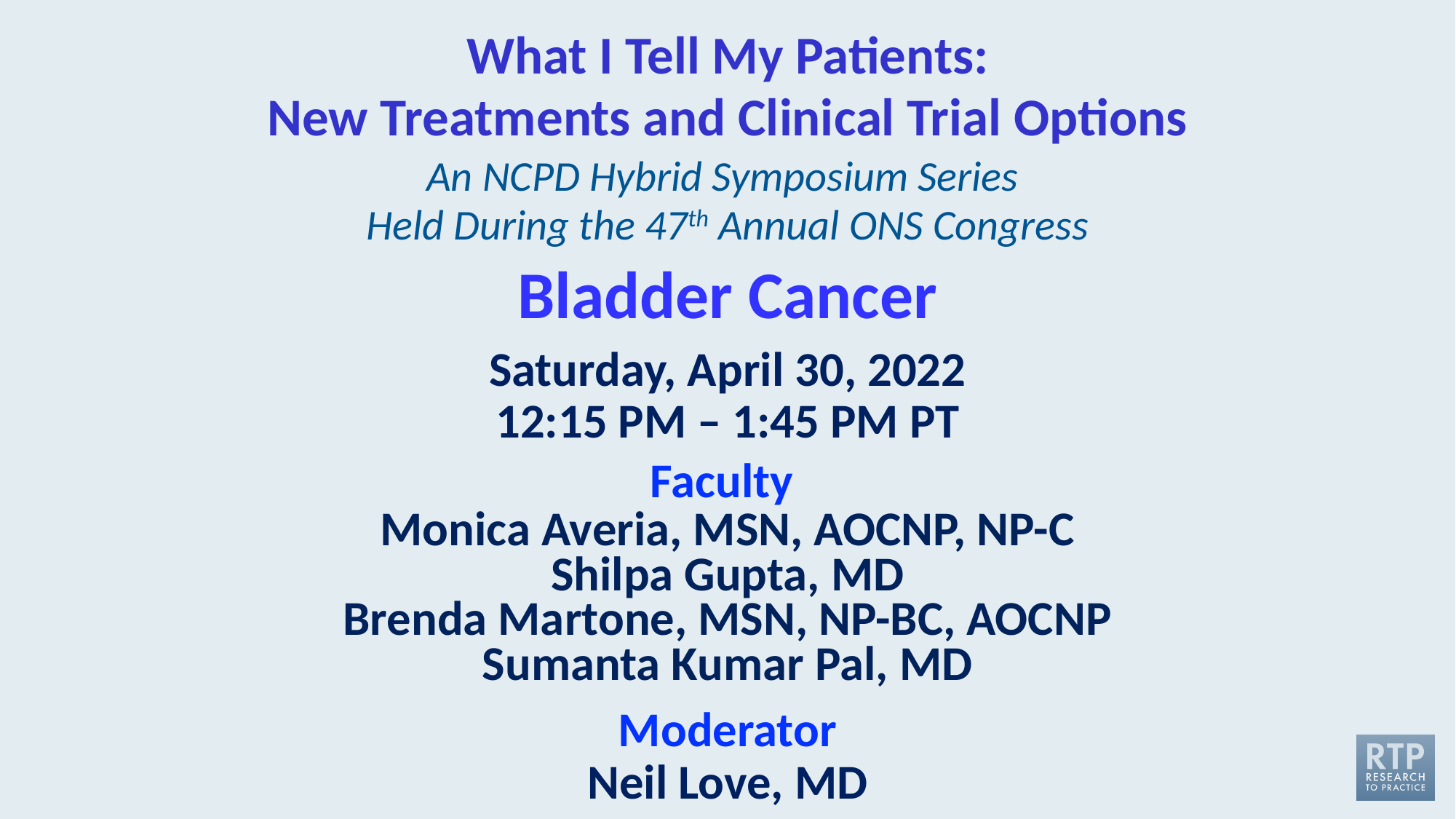

What I Tell My Patients:
New Treatments and Clinical Trial Options
An NCPD Hybrid Symposium Series
Held During the 47th Annual ONS Congress
# Bladder Cancer Saturday, April 30, 2022 12:15 PM – 1:45 PM PT
Faculty
Monica Averia, MSN, AOCNP, NP-C
Shilpa Gupta, MD
Brenda Martone, MSN, NP-BC, AOCNP
Sumanta Kumar Pal, MD
Moderator
Neil Love, MD